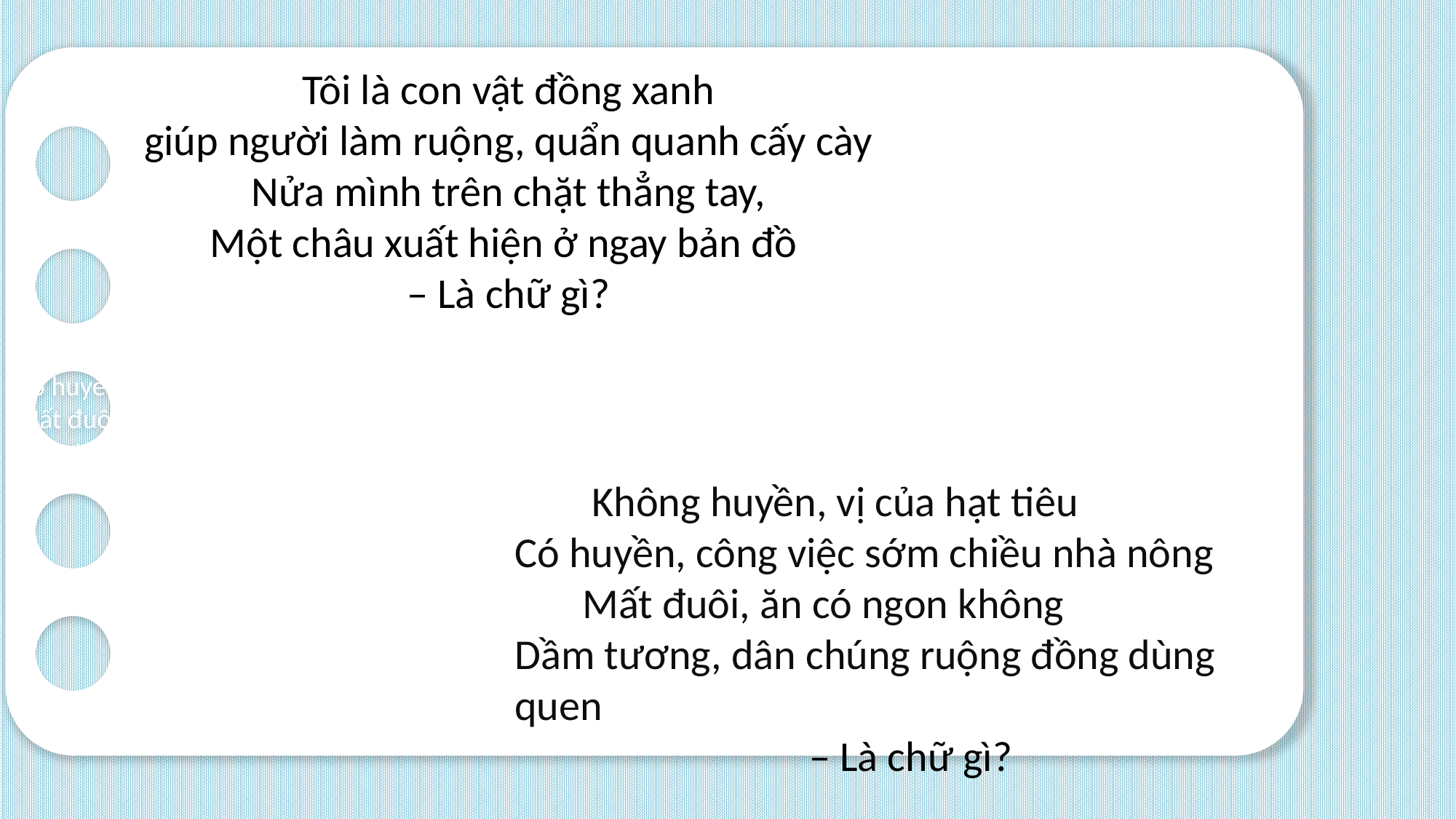

Không huyền, vị của hạt tiêu
Có huyền, công việc sớm chiều nhà nông
Mất đuôi, ăn có ngon không
Dầm tương, dân chúng ruộng đồng dùng quen
Tôi là con vật đồng xanh
giúp người làm ruộng, quẩn quanh cấy cày
Nửa mình trên chặt thẳng tay,
Một châu xuất hiện ở ngay bản đồ
– Là chữ gì?
        Không huyền, vị của hạt tiêu
Có huyền, công việc sớm chiều nhà nông
       Mất đuôi, ăn có ngon không
Dầm tương, dân chúng ruộng đồng dùng quen
– Là chữ gì?